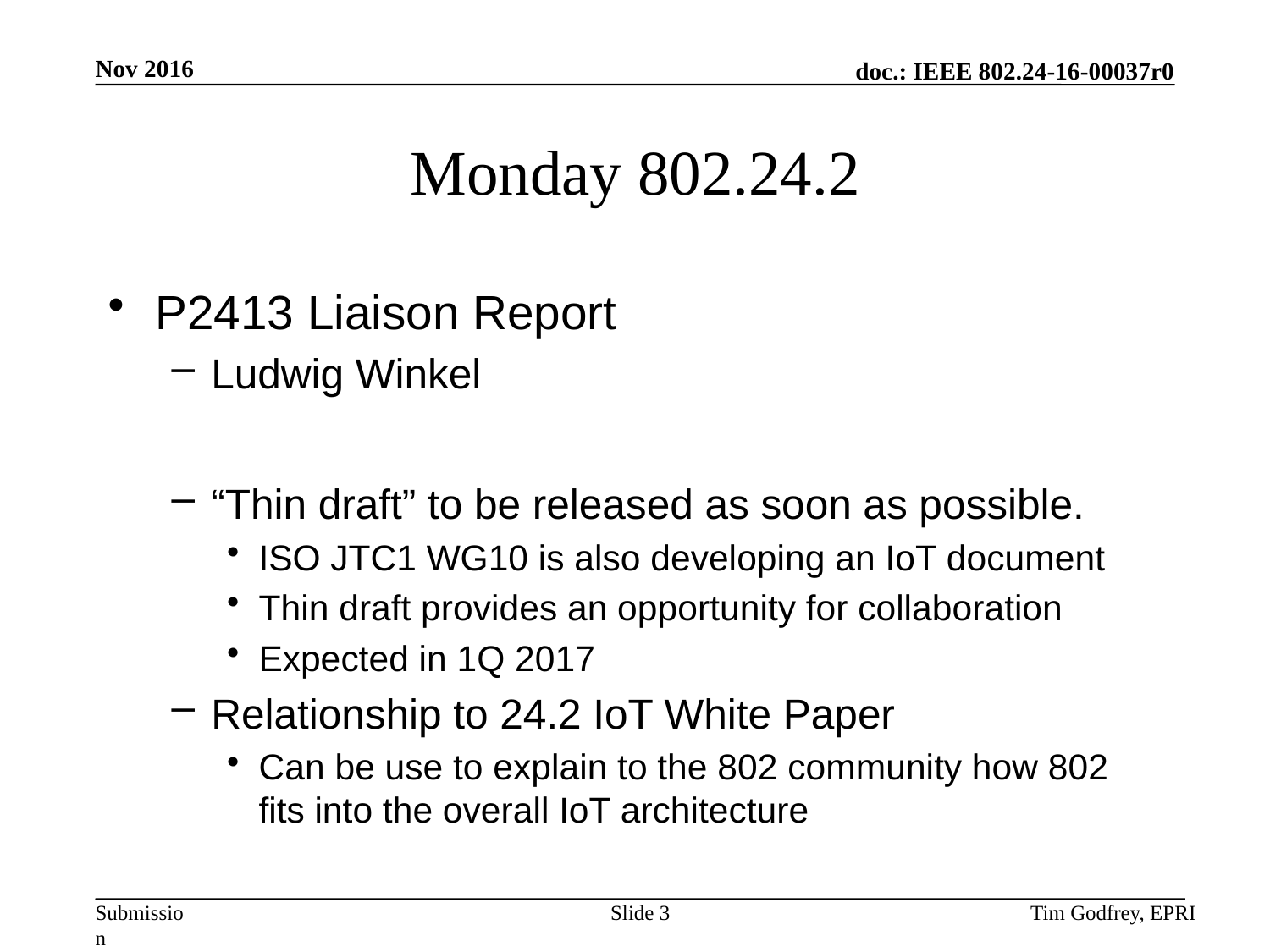

# Monday 802.24.2
P2413 Liaison Report
Ludwig Winkel

“Thin draft” to be released as soon as possible.
ISO JTC1 WG10 is also developing an IoT document
Thin draft provides an opportunity for collaboration
Expected in 1Q 2017
Relationship to 24.2 IoT White Paper
Can be use to explain to the 802 community how 802 fits into the overall IoT architecture

Slide 3
Tim Godfrey, EPRI